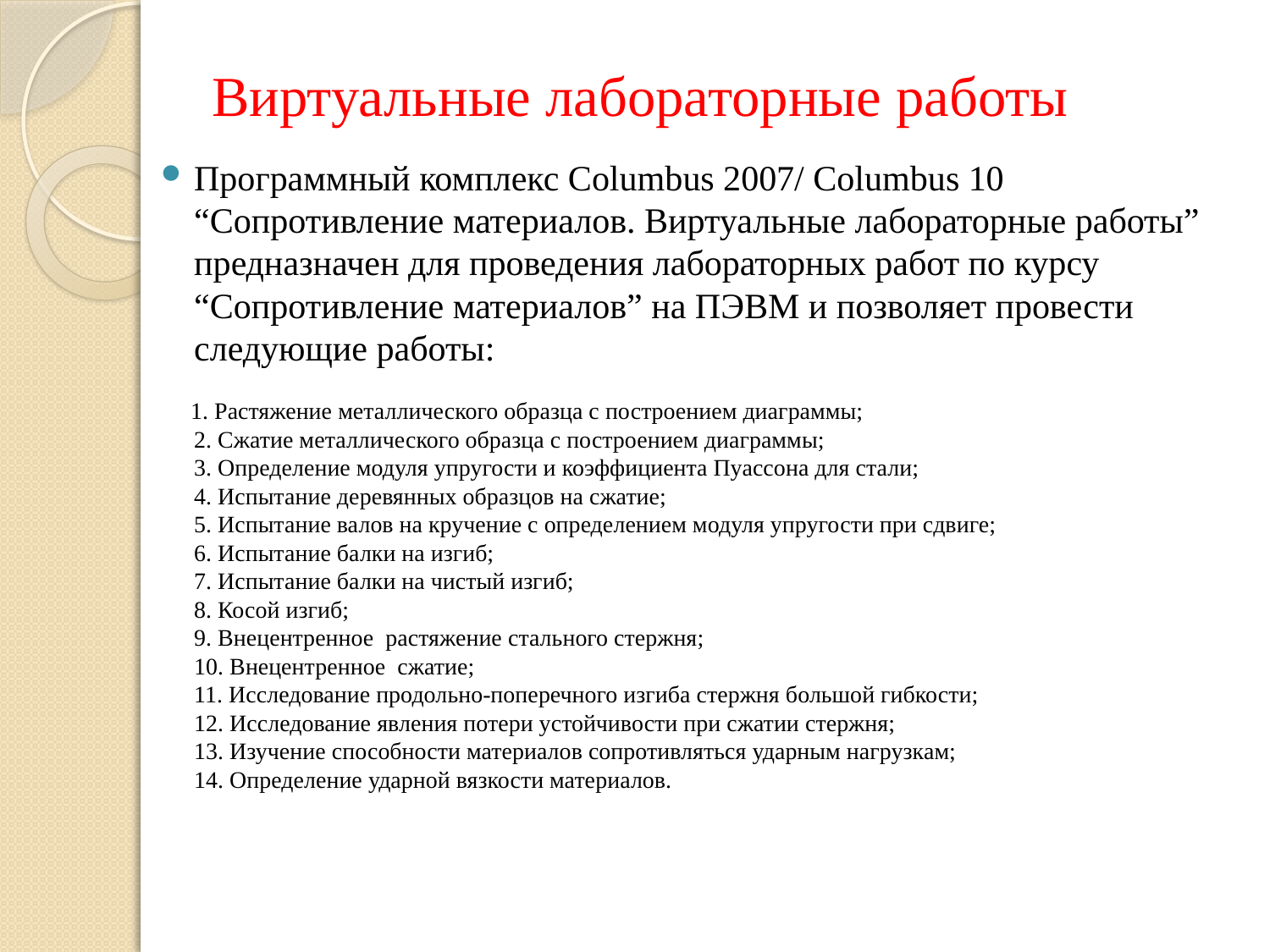

# Виртуальные лабораторные работы
Программный комплекс Columbus 2007/ Columbus 10 “Сопротивление материалов. Виртуальные лабораторные работы” предназначен для проведения лабораторных работ по курсу “Сопротивление материалов” на ПЭВМ и позволяет провести следующие работы:

     1. Растяжение металлического образца с построением диаграммы;
2. Сжатие металлического образца с построением диаграммы;
3. Определение модуля упругости и коэффициента Пуассона для стали;
4. Испытание деревянных образцов на сжатие;
5. Испытание валов на кручение с определением модуля упругости при сдвиге;
6. Испытание балки на изгиб;
7. Испытание балки на чистый изгиб;
8. Косой изгиб;
9. Внецентренное  растяжение стального стержня;
10. Внецентренное  сжатие;
11. Исследование продольно-поперечного изгиба стержня большой гибкости;
12. Исследование явления потери устойчивости при сжатии стержня;
13. Изучение способности материалов сопротивляться ударным нагрузкам;
14. Определение ударной вязкости материалов.